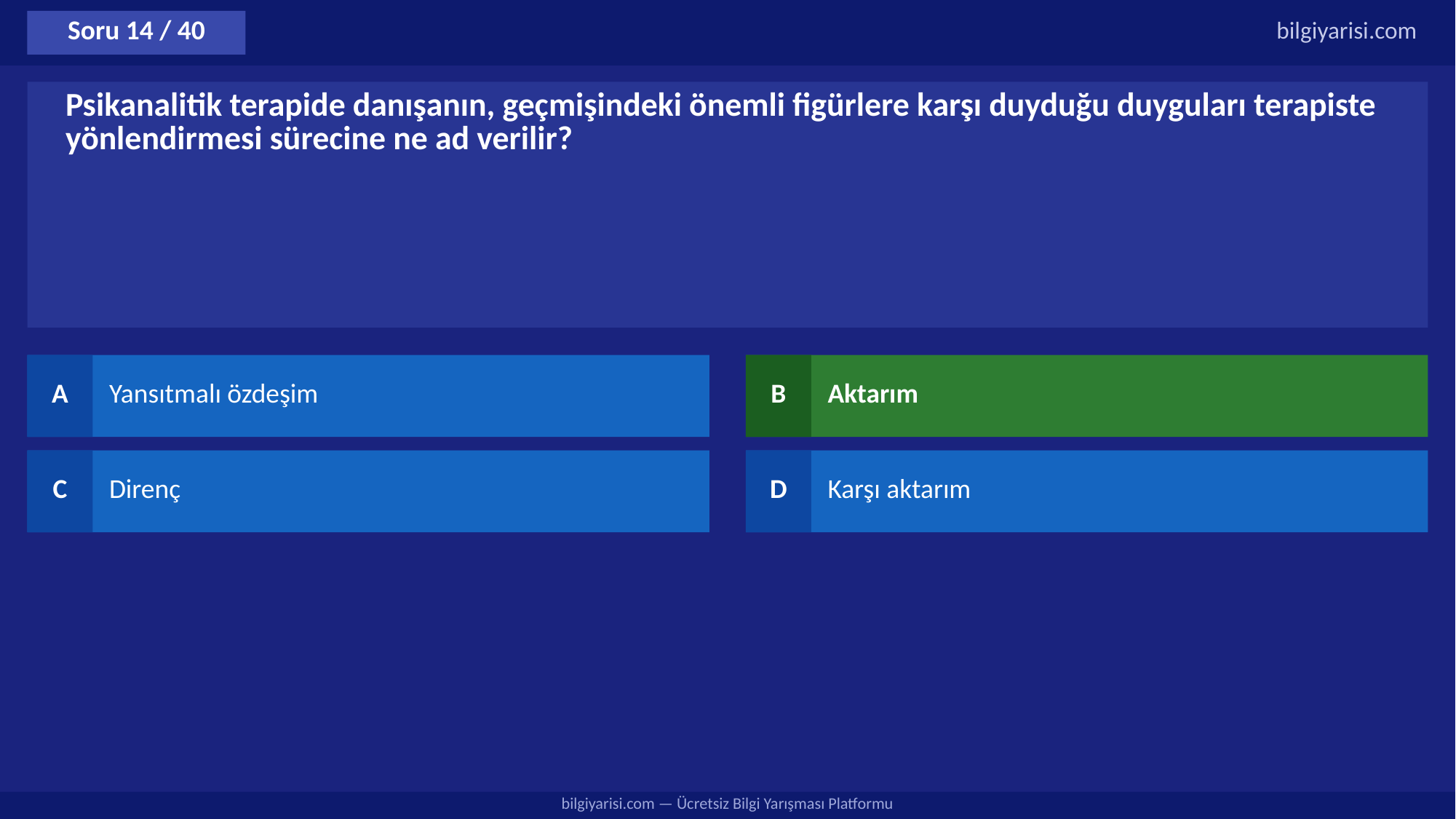

Soru 14 / 40
bilgiyarisi.com

Psikanalitik terapide danışanın, geçmişindeki önemli figürlere karşı duyduğu duyguları terapiste yönlendirmesi sürecine ne ad verilir?

A
Yansıtmalı özdeşim

B
Aktarım

C
Direnç

D
Karşı aktarım
bilgiyarisi.com — Ücretsiz Bilgi Yarışması Platformu